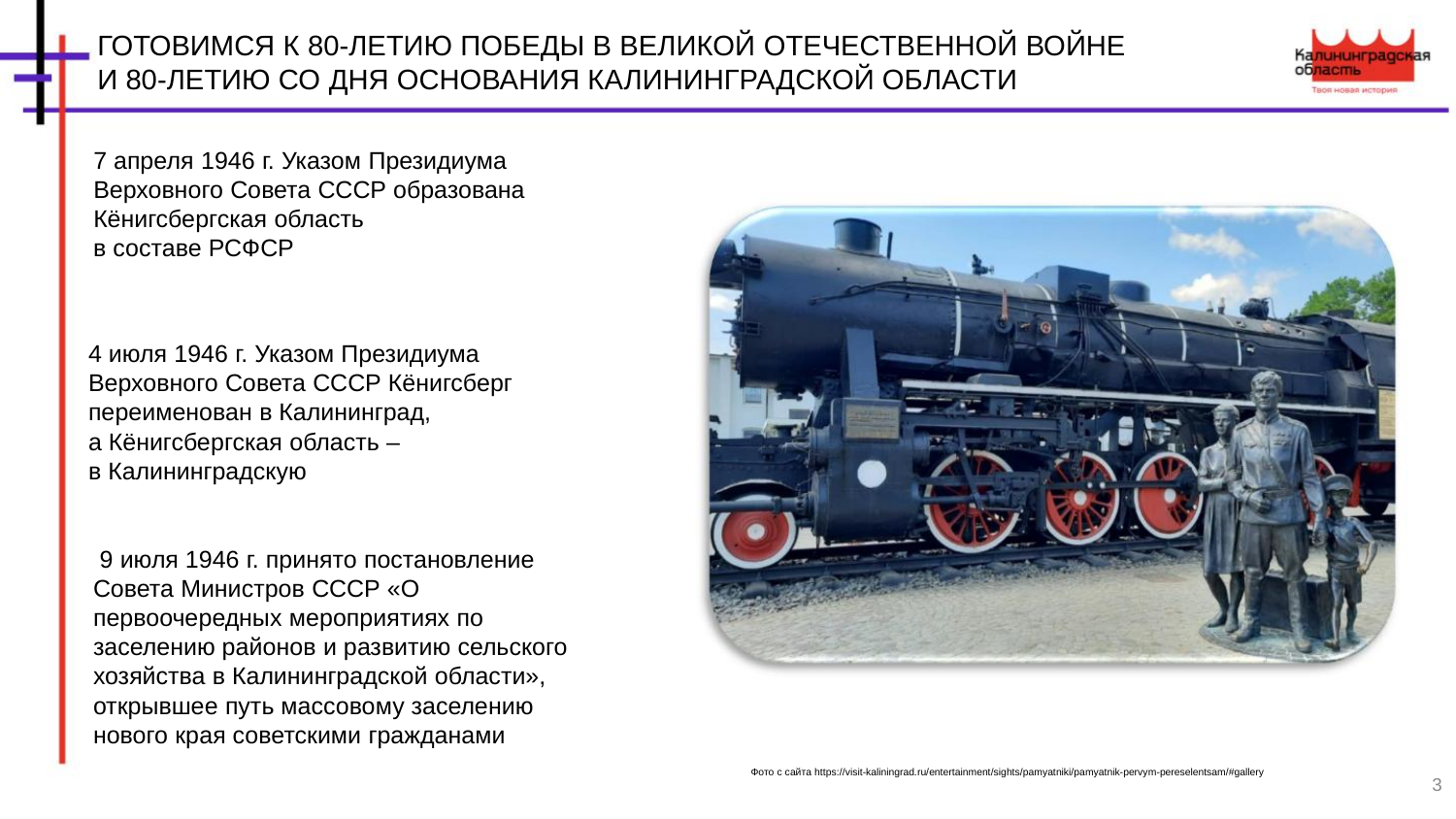

ГОТОВИМСЯ К 80-ЛЕТИЮ ПОБЕДЫ В ВЕЛИКОЙ ОТЕЧЕСТВЕННОЙ ВОЙНЕ
И 80-ЛЕТИЮ СО ДНЯ ОСНОВАНИЯ КАЛИНИНГРАДСКОЙ ОБЛАСТИ
7 апреля 1946 г. Указом Президиума
Верховного Совета СССР образована
Кёнигсбергская область
в составе РСФСР
4 июля 1946 г. Указом Президиума
Верховного Совета СССР Кёнигсберг
переименован в Калининград,
а Кёнигсбергская область –
в Калининградскую
9 июля 1946 г. принято постановление
Совета Министров СССР «О
первоочередных мероприятиях по
заселению районов и развитию сельского
хозяйства в Калининградской области»,
открывшее путь массовому заселению
нового края советскими гражданами
Фото с сайта https://visit-kaliningrad.ru/entertainment/sights/pamyatniki/pamyatnik-pervym-pereselentsam/#gallery
3